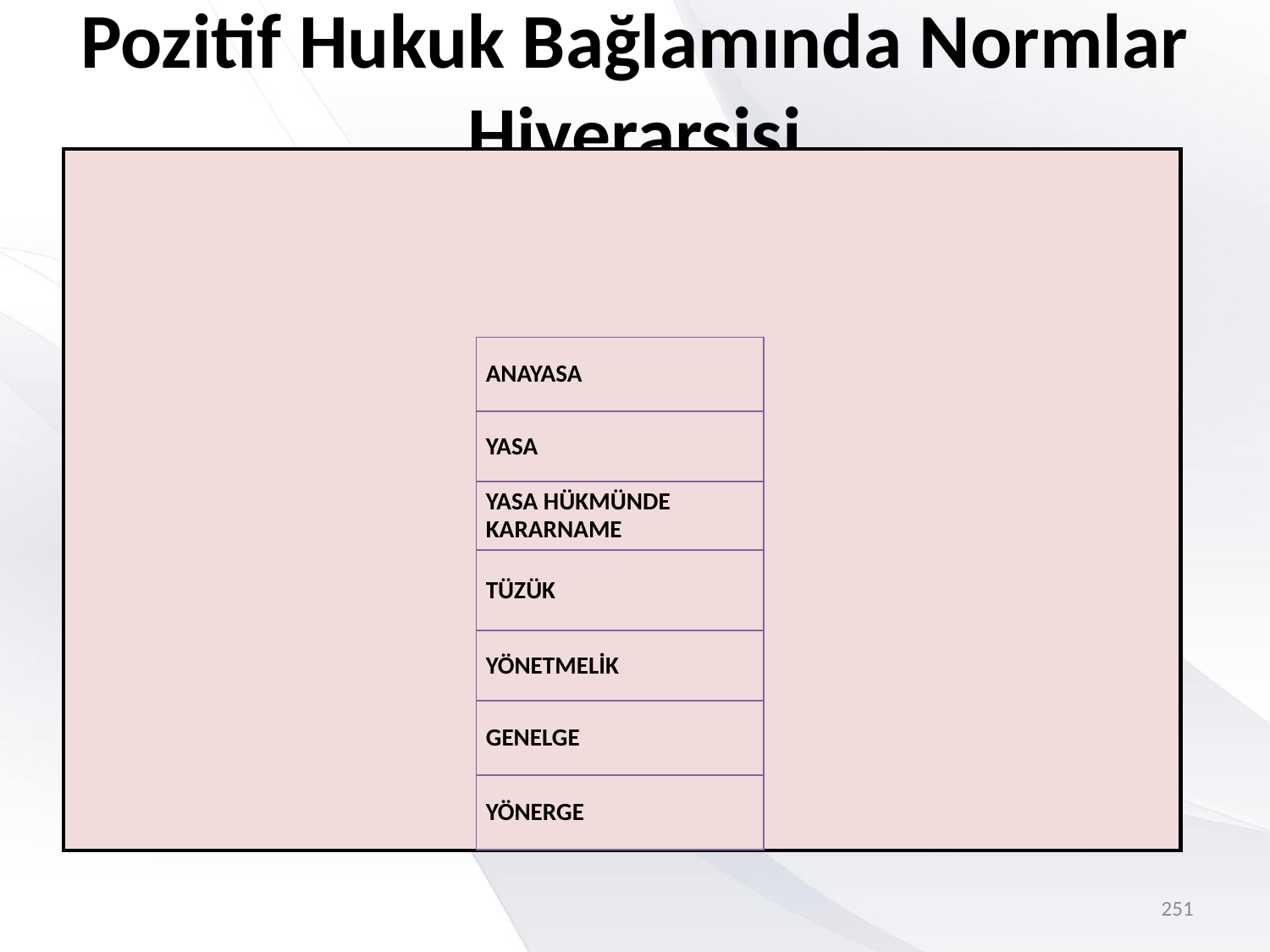

# Pozitif Hukuk Bağlamında Normlar Hiyerarşisi

| ANAYASA |
| --- |
| YASA |
| YASA HÜKMÜNDE KARARNAME |
| TÜZÜK |
| YÖNETMELİK |
| GENELGE |
| YÖNERGE |
251